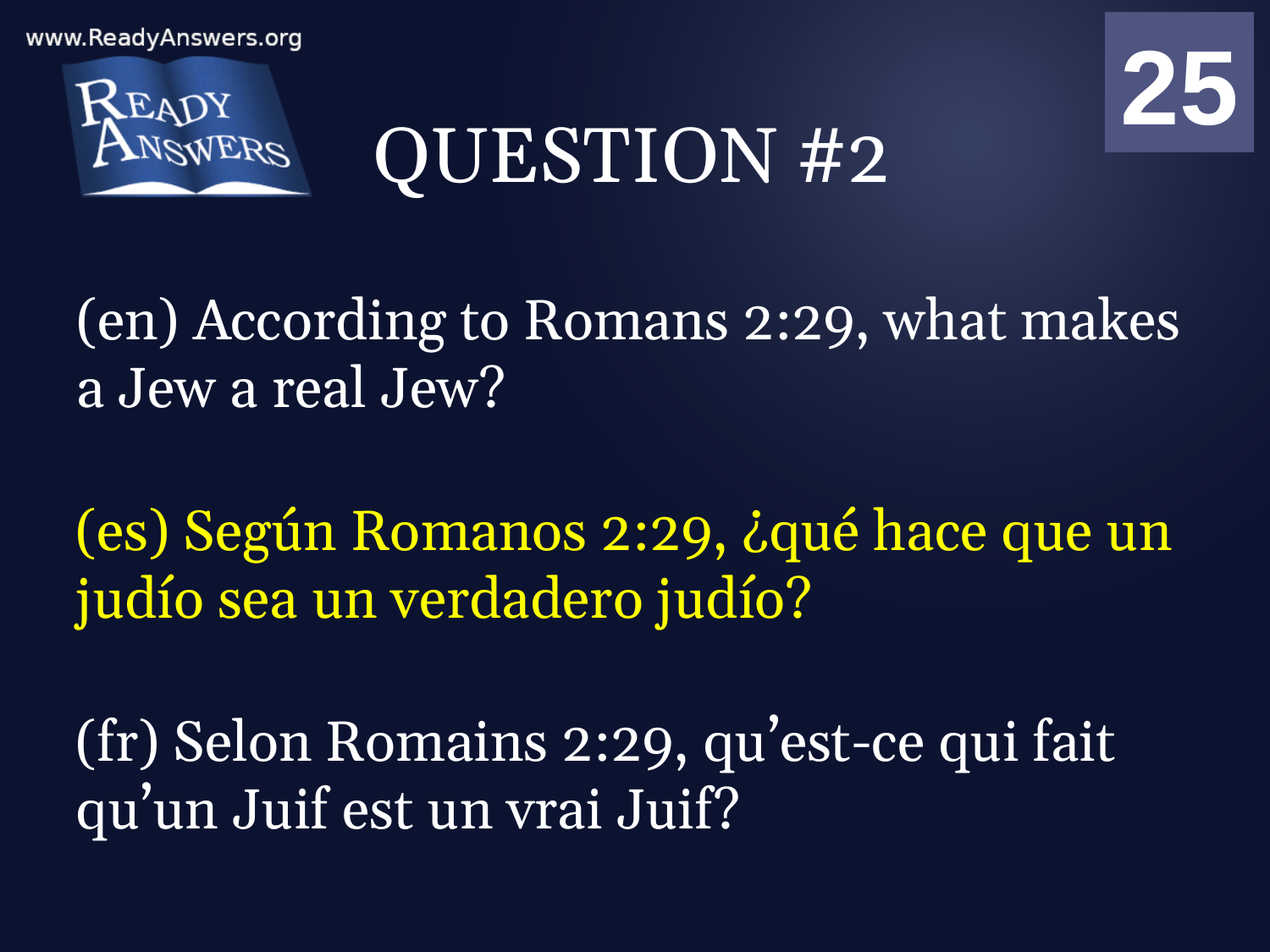

01
02
03
04
05
06
07
08
09
10
11
12
13
14
15
16
17
18
19
20
21
22
23
24
25
00
# QUESTION #2
(en) According to Romans 2:29, what makes a Jew a real Jew?
(es) Según Romanos 2:29, ¿qué hace que un judío sea un verdadero judío?
(fr) Selon Romains 2:29, qu’est-ce qui fait qu’un Juif est un vrai Juif?